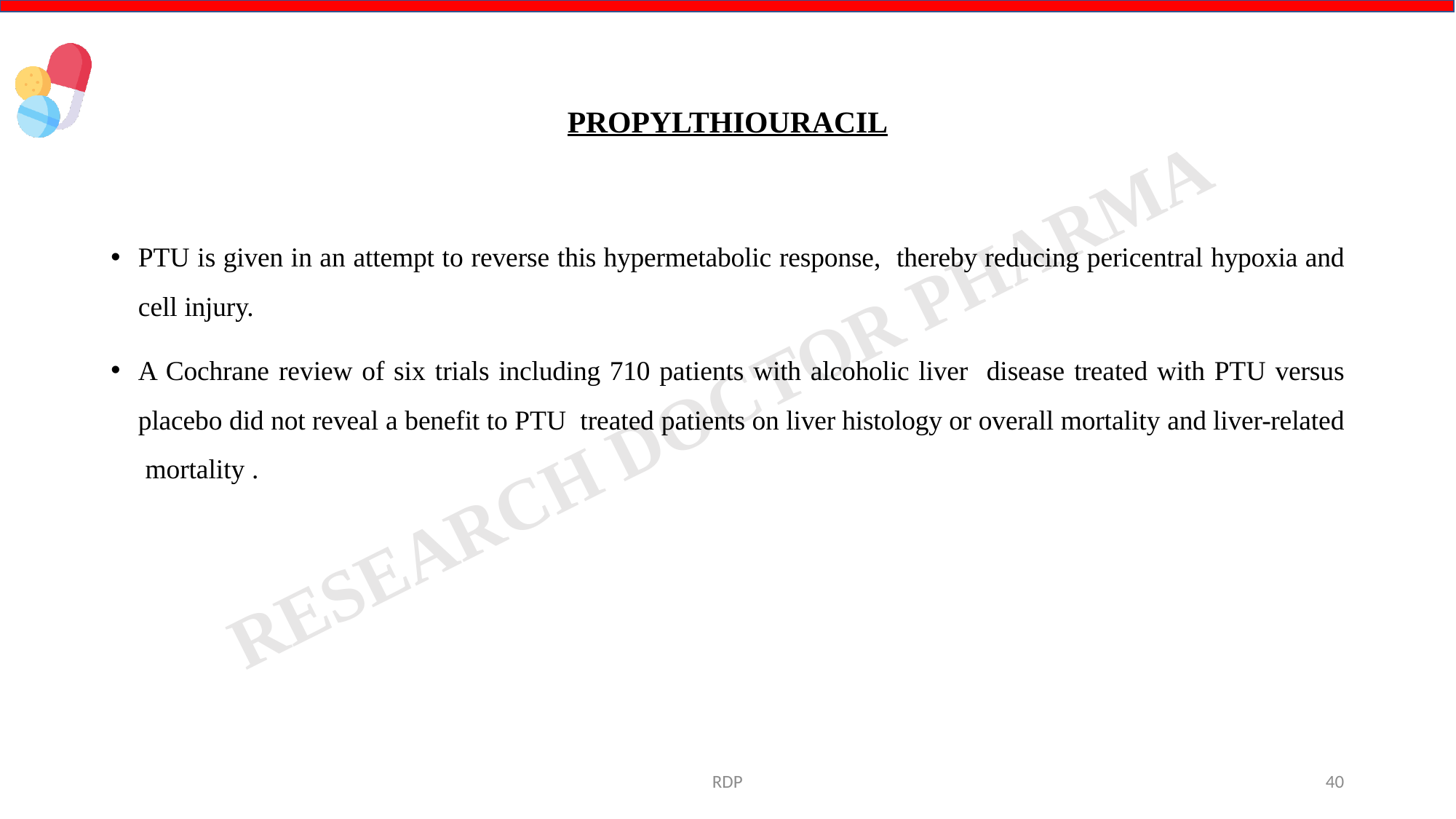

# PROPYLTHIOURACIL
PTU is given in an attempt to reverse this hypermetabolic response,  thereby reducing pericentral hypoxia and cell injury.
A Cochrane review of six trials including 710 patients with alcoholic liver  disease treated with PTU versus placebo did not reveal a benefit to PTU  treated patients on liver histology or overall mortality and liver-related  mortality .

RDP
40